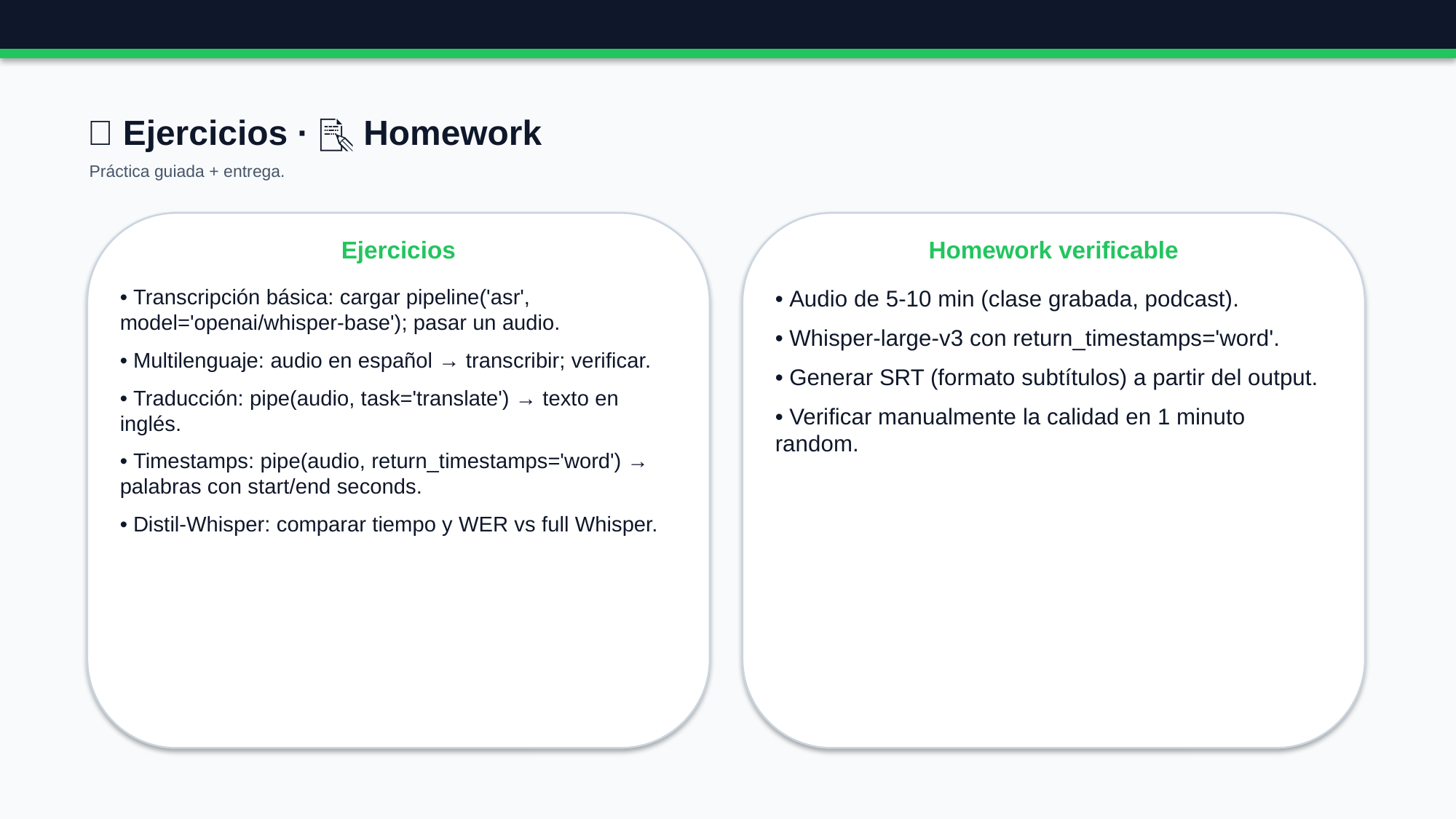

🧪 Ejercicios · 📝 Homework
Práctica guiada + entrega.

Ejercicios
Homework verificable
• Transcripción básica: cargar pipeline('asr', model='openai/whisper-base'); pasar un audio.
• Multilenguaje: audio en español → transcribir; verificar.
• Traducción: pipe(audio, task='translate') → texto en inglés.
• Timestamps: pipe(audio, return_timestamps='word') → palabras con start/end seconds.
• Distil-Whisper: comparar tiempo y WER vs full Whisper.
• Audio de 5-10 min (clase grabada, podcast).
• Whisper-large-v3 con return_timestamps='word'.
• Generar SRT (formato subtítulos) a partir del output.
• Verificar manualmente la calidad en 1 minuto random.